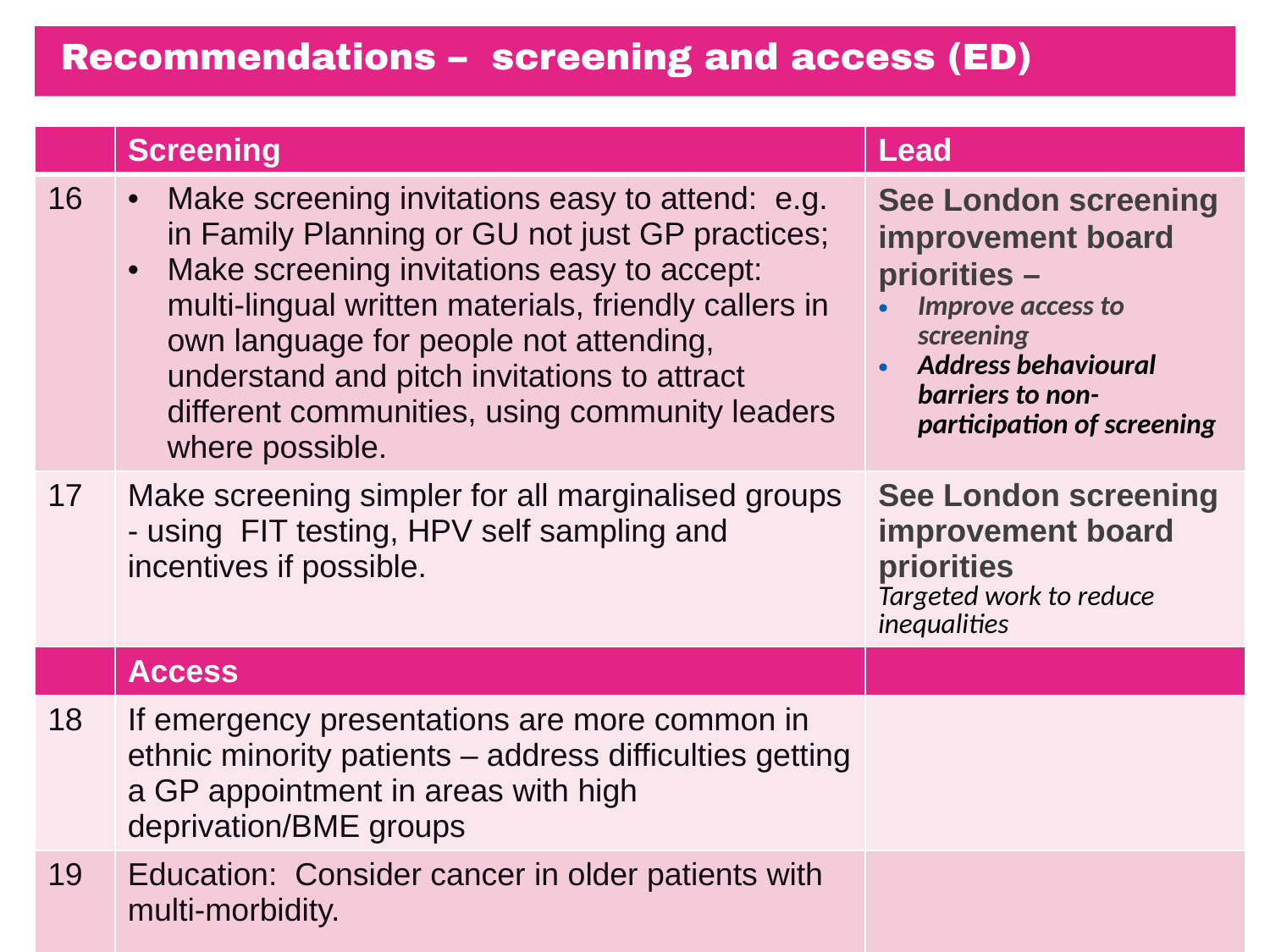

# Recommendations –  screening and access (ED)
|  | Screening | Lead |
| --- | --- | --- |
| 16 | Make screening invitations easy to attend: e.g. in Family Planning or GU not just GP practices; Make screening invitations easy to accept: multi-lingual written materials, friendly callers in own language for people not attending, understand and pitch invitations to attract different communities, using community leaders where possible. | See London screening improvement board priorities – Improve access to screening Address behavioural barriers to non-participation of screening |
| 17 | Make screening simpler for all marginalised groups - using FIT testing, HPV self sampling and incentives if possible. | See London screening improvement board priorities Targeted work to reduce inequalities |
|  | Access |  |
| 18 | If emergency presentations are more common in ethnic minority patients – address difficulties getting a GP appointment in areas with high deprivation/BME groups |  |
| 19 | Education: Consider cancer in older patients with multi-morbidity. |  |
6